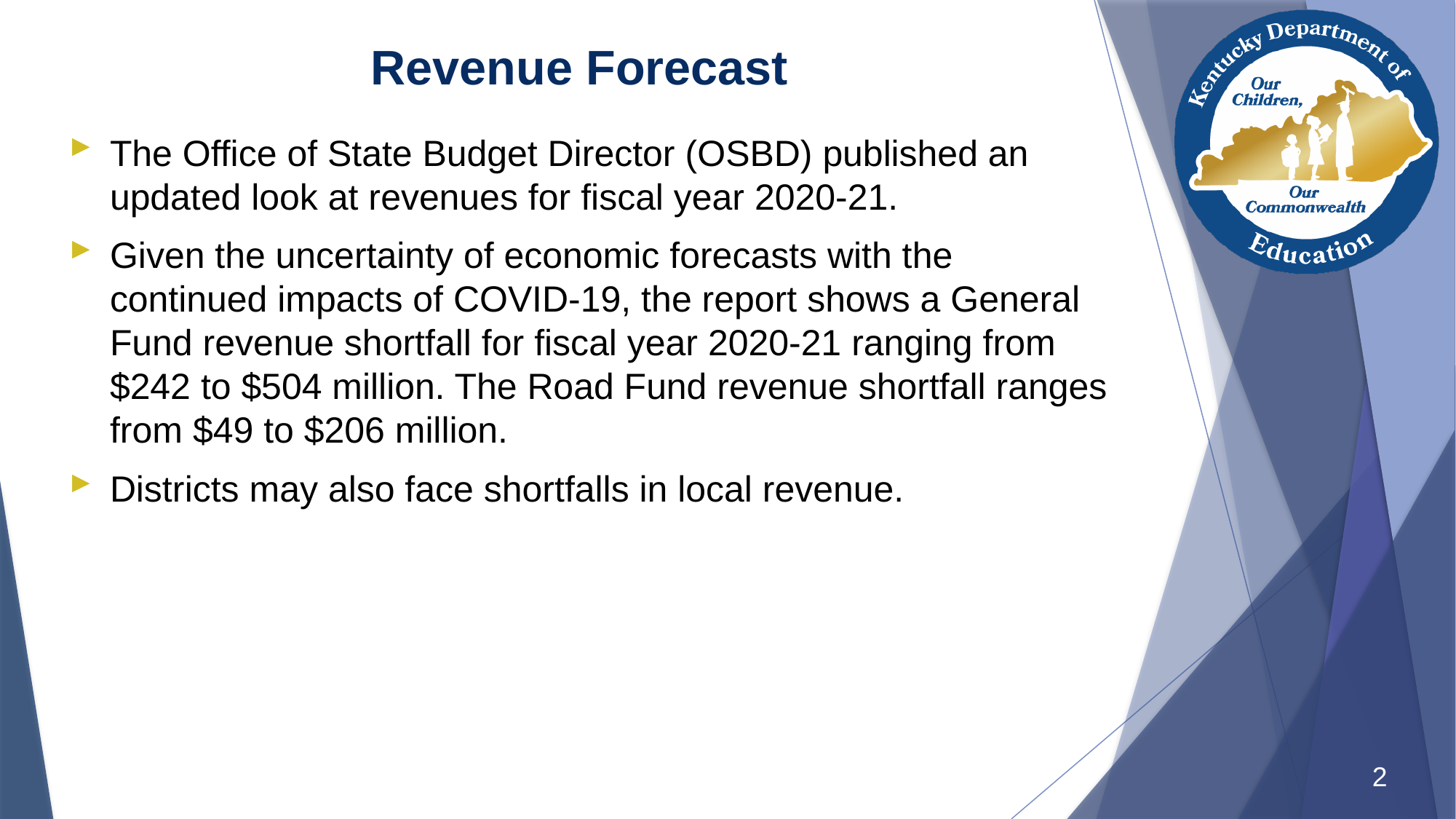

# Revenue Forecast
The Office of State Budget Director (OSBD) published an updated look at revenues for fiscal year 2020-21.
Given the uncertainty of economic forecasts with the continued impacts of COVID-19, the report shows a General Fund revenue shortfall for fiscal year 2020-21 ranging from $242 to $504 million. The Road Fund revenue shortfall ranges from $49 to $206 million.
Districts may also face shortfalls in local revenue.

2